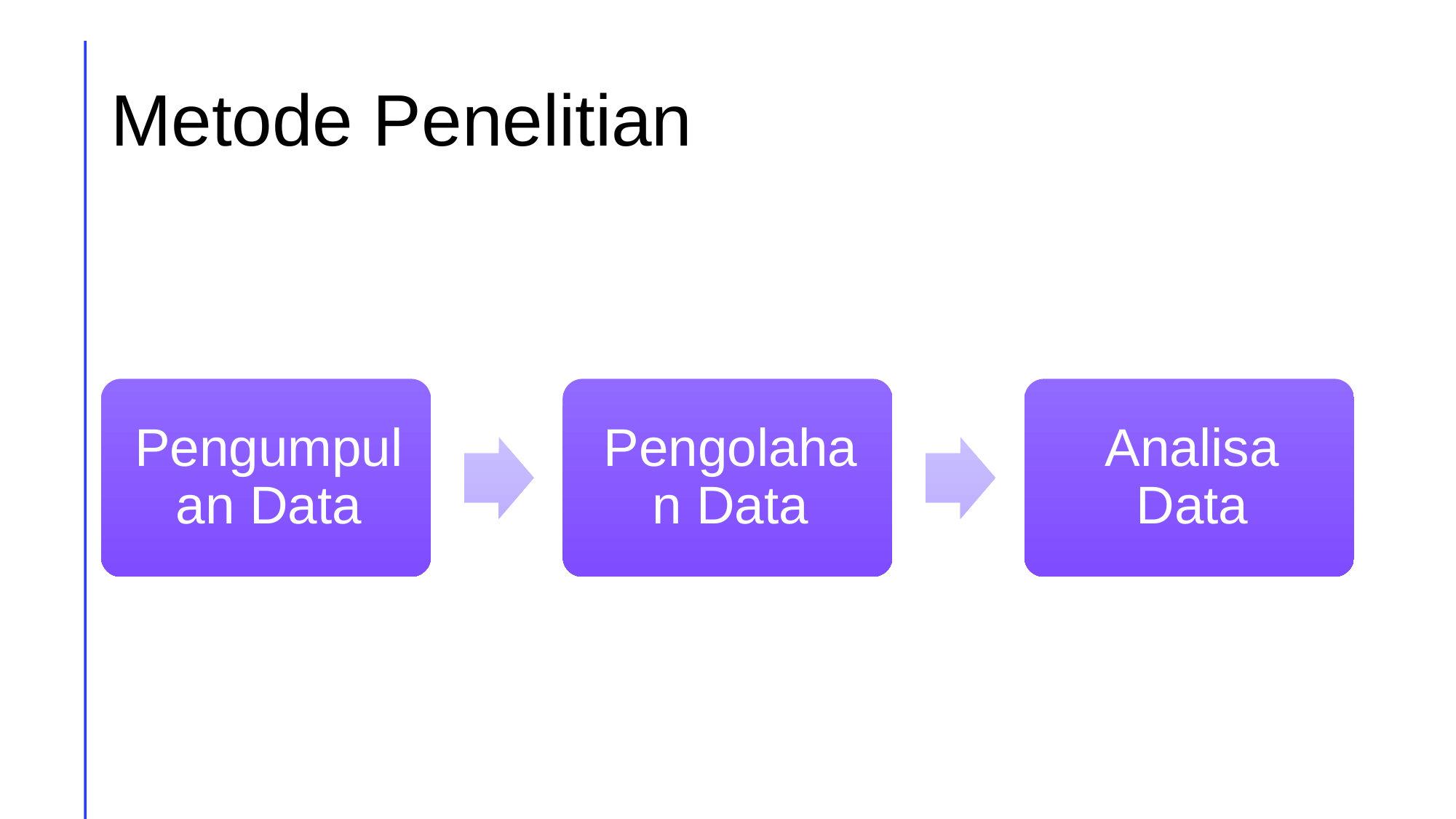

# Metode Penelitian
Pengumpulan Data

Pengolahan Data

Analisa Data